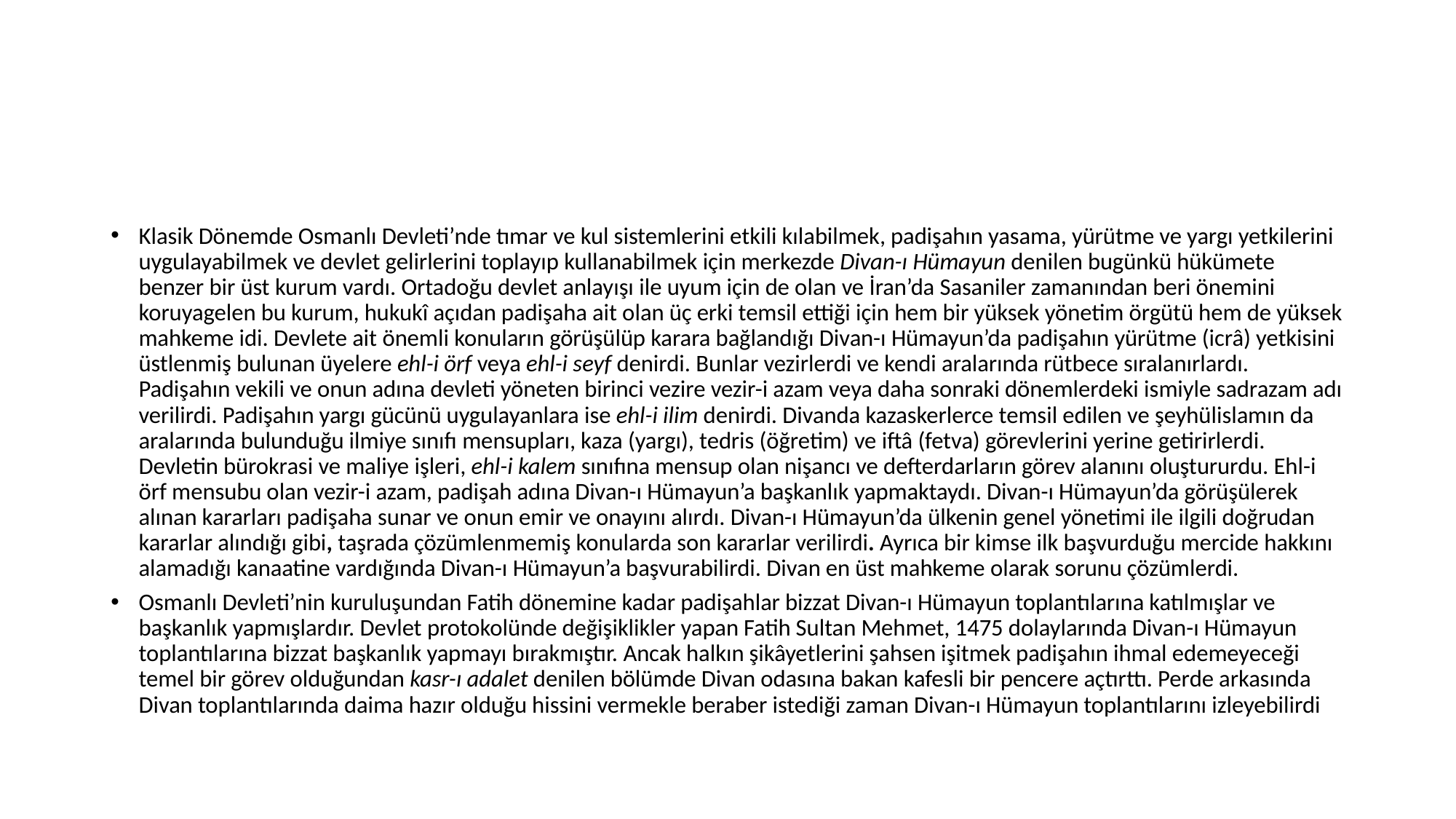

#
Klasik Dönemde Osmanlı Devleti’nde tımar ve kul sistemlerini etkili kılabilmek, padişahın yasama, yürütme ve yargı yetkilerini uygulayabilmek ve devlet gelirlerini toplayıp kullanabilmek için merkezde Divan-ı Hümayun denilen bugünkü hükümete benzer bir üst kurum vardı. Ortadoğu devlet anlayışı ile uyum için de olan ve İran’da Sasaniler zamanından beri önemini koruyagelen bu kurum, hukukî açıdan padişaha ait olan üç erki temsil ettiği için hem bir yüksek yönetim örgütü hem de yüksek mahkeme idi. Devlete ait önemli konuların görüşülüp karara bağlandığı Divan-ı Hümayun’da padişahın yürütme (icrâ) yetkisini üstlenmiş bulunan üyelere ehl-i örf veya ehl-i seyf denirdi. Bunlar vezirlerdi ve kendi aralarında rütbece sıralanırlardı. Padişahın vekili ve onun adına devleti yöneten birinci vezire vezir-i azam veya daha sonraki dönemlerdeki ismiyle sadrazam adı verilirdi. Padişahın yargı gücünü uygulayanlara ise ehl-i ilim denirdi. Divanda kazaskerlerce temsil edilen ve şeyhülislamın da aralarında bulunduğu ilmiye sınıfı mensupları, kaza (yargı), tedris (öğretim) ve iftâ (fetva) görevlerini yerine getirirlerdi. Devletin bürokrasi ve maliye işleri, ehl-i kalem sınıfına mensup olan nişancı ve defterdarların görev alanını oluştururdu. Ehl-i örf mensubu olan vezir-i azam, padişah adına Divan-ı Hümayun’a başkanlık yapmaktaydı. Divan-ı Hümayun’da görüşülerek alınan kararları padişaha sunar ve onun emir ve onayını alırdı. Divan-ı Hümayun’da ülkenin genel yönetimi ile ilgili doğrudan kararlar alındığı gibi, taşrada çözümlenmemiş konularda son kararlar verilirdi. Ayrıca bir kimse ilk başvurduğu mercide hakkını alamadığı kanaatine vardığında Divan-ı Hümayun’a başvurabilirdi. Divan en üst mahkeme olarak sorunu çözümlerdi.
Osmanlı Devleti’nin kuruluşundan Fatih dönemine kadar padişahlar bizzat Divan-ı Hümayun toplantılarına katılmışlar ve başkanlık yapmışlardır. Devlet protokolünde değişiklikler yapan Fatih Sultan Mehmet, 1475 dolaylarında Divan-ı Hümayun toplantılarına bizzat başkanlık yapmayı bırakmıştır. Ancak halkın şikâyetlerini şahsen işitmek padişahın ihmal edemeyeceği temel bir görev olduğundan kasr-ı adalet denilen bölümde Divan odasına bakan kafesli bir pencere açtırttı. Perde arkasında Divan toplantılarında daima hazır olduğu hissini vermekle beraber istediği zaman Divan-ı Hümayun toplantılarını izleyebilirdi